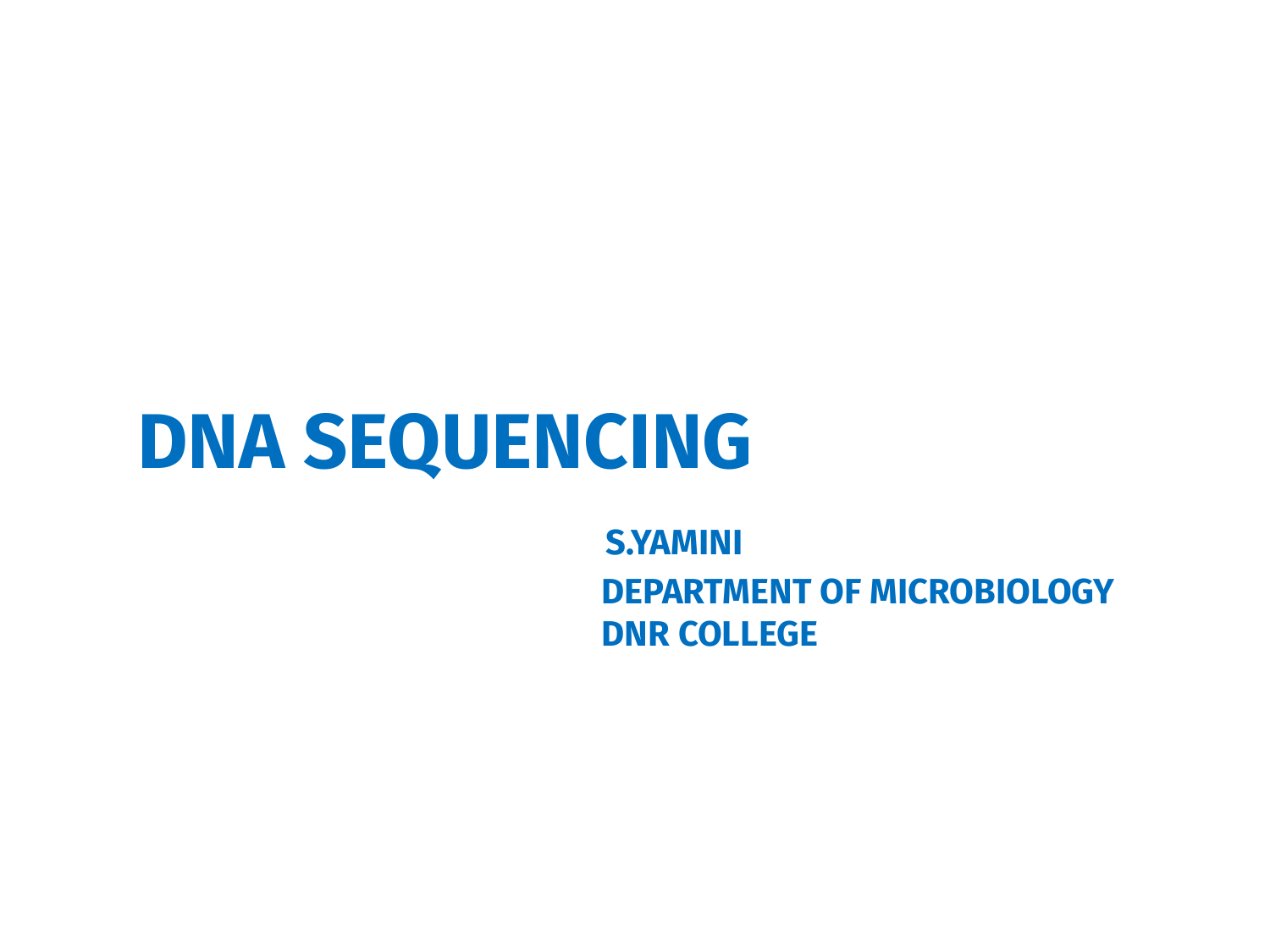

# DNA SEQUENCING S.YAMINI DEPARTMENT OF MICROBIOLOGY DNR COLLEGE